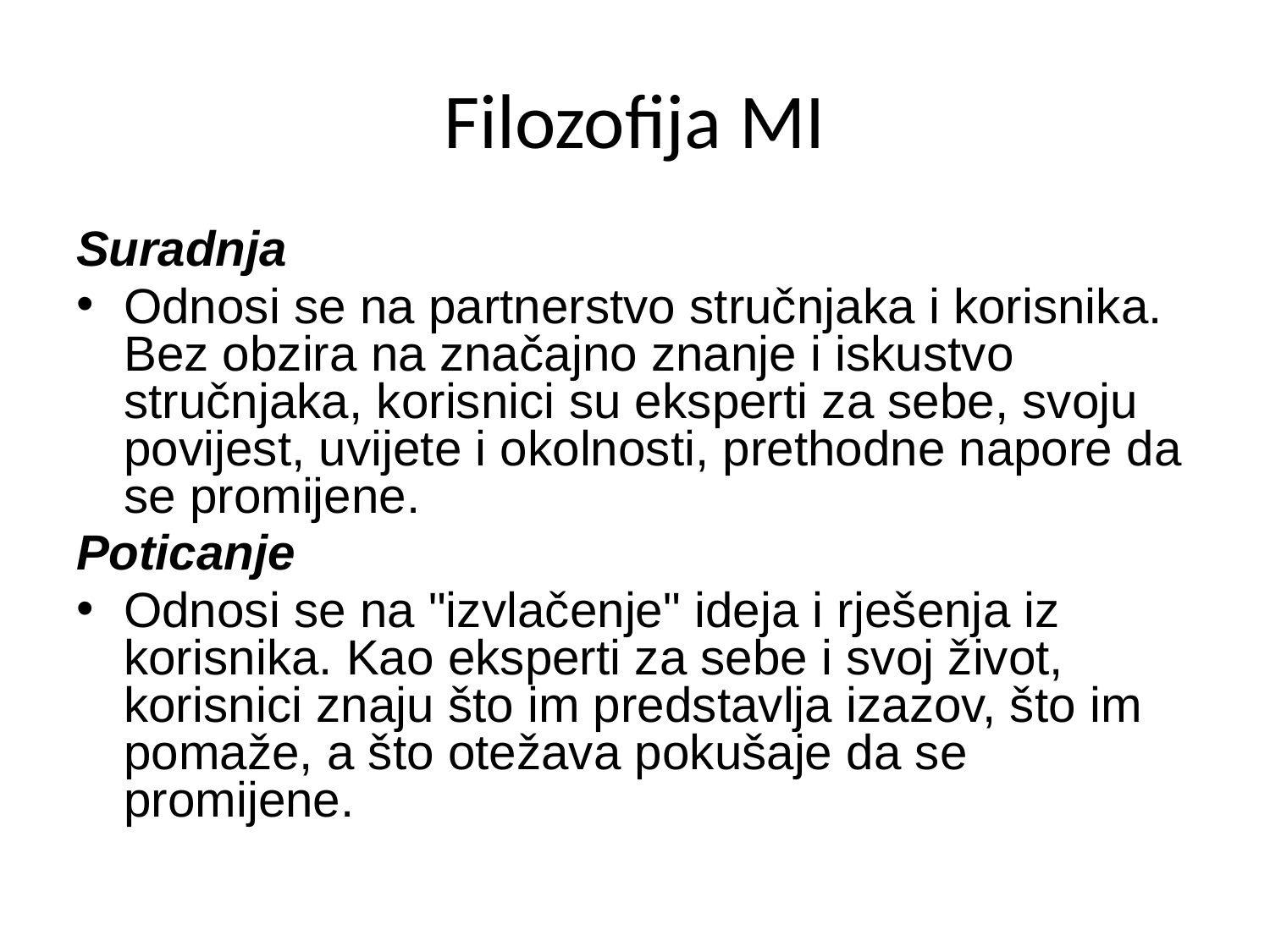

# Filozofija MI
Suradnja
Odnosi se na partnerstvo stručnjaka i korisnika. Bez obzira na značajno znanje i iskustvo stručnjaka, korisnici su eksperti za sebe, svoju povijest, uvijete i okolnosti, prethodne napore da se promijene.
Poticanje
Odnosi se na "izvlačenje" ideja i rješenja iz korisnika. Kao eksperti za sebe i svoj život, korisnici znaju što im predstavlja izazov, što im pomaže, a što otežava pokušaje da se promijene.